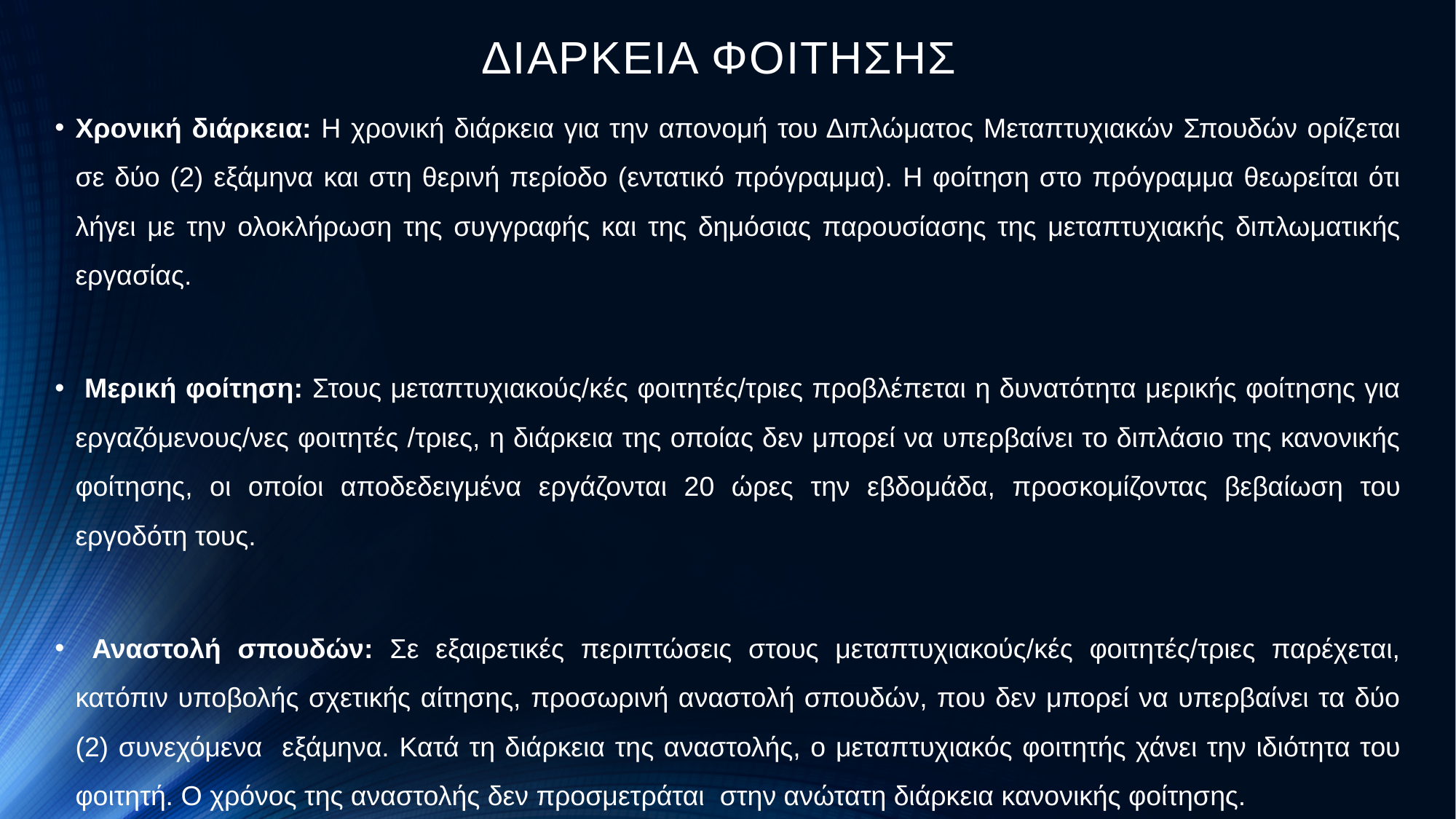

# ΔΙΑΡΚΕΙΑ ΦΟΙΤΗΣΗΣ
Χρονική διάρκεια: Η χρονική διάρκεια για την απονομή του Διπλώματος Μεταπτυχιακών Σπουδών ορίζεται σε δύο (2) εξάμηνα και στη θερινή περίοδο (εντατικό πρόγραμμα). Η φοίτηση στο πρόγραμμα θεωρείται ότι λήγει με την ολοκλήρωση της συγγραφής και της δημόσιας παρουσίασης της μεταπτυχιακής διπλωματικής εργασίας.

 Μερική φοίτηση: Στους μεταπτυχιακούς/κές φοιτητές/τριες προβλέπεται η δυνατότητα μερικής φοίτησης για εργαζό­μενους/νες φοιτητές /τριες, η διάρκεια της οποίας δεν μπορεί να υπερβαίνει το διπλάσιο της κανονικής φοίτησης, οι οποίοι αποδεδειγμένα εργάζονται 20 ώρες την εβδομάδα, προσ­κομίζοντας βεβαίωση του εργοδότη τους.

 Αναστολή σπουδών: Σε εξαιρετικές περιπτώσεις στους μεταπτυχιακούς/κές φοιτητές/τριες παρέχεται, κατόπιν υποβολής σχετικής αίτησης, προσωρινή αναστολή σπουδών, που δεν μπορεί να υπερβαίνει τα δύο (2) συνεχόμενα  εξάμηνα. Κατά τη διάρκεια της αναστολής, ο μετα­πτυχιακός φοιτητής χάνει την ιδιότητα του φοιτητή. Ο χρόνος της αναστολής δεν προσμετράται  στην ανώτατη διάρκεια κανονικής φοίτησης.